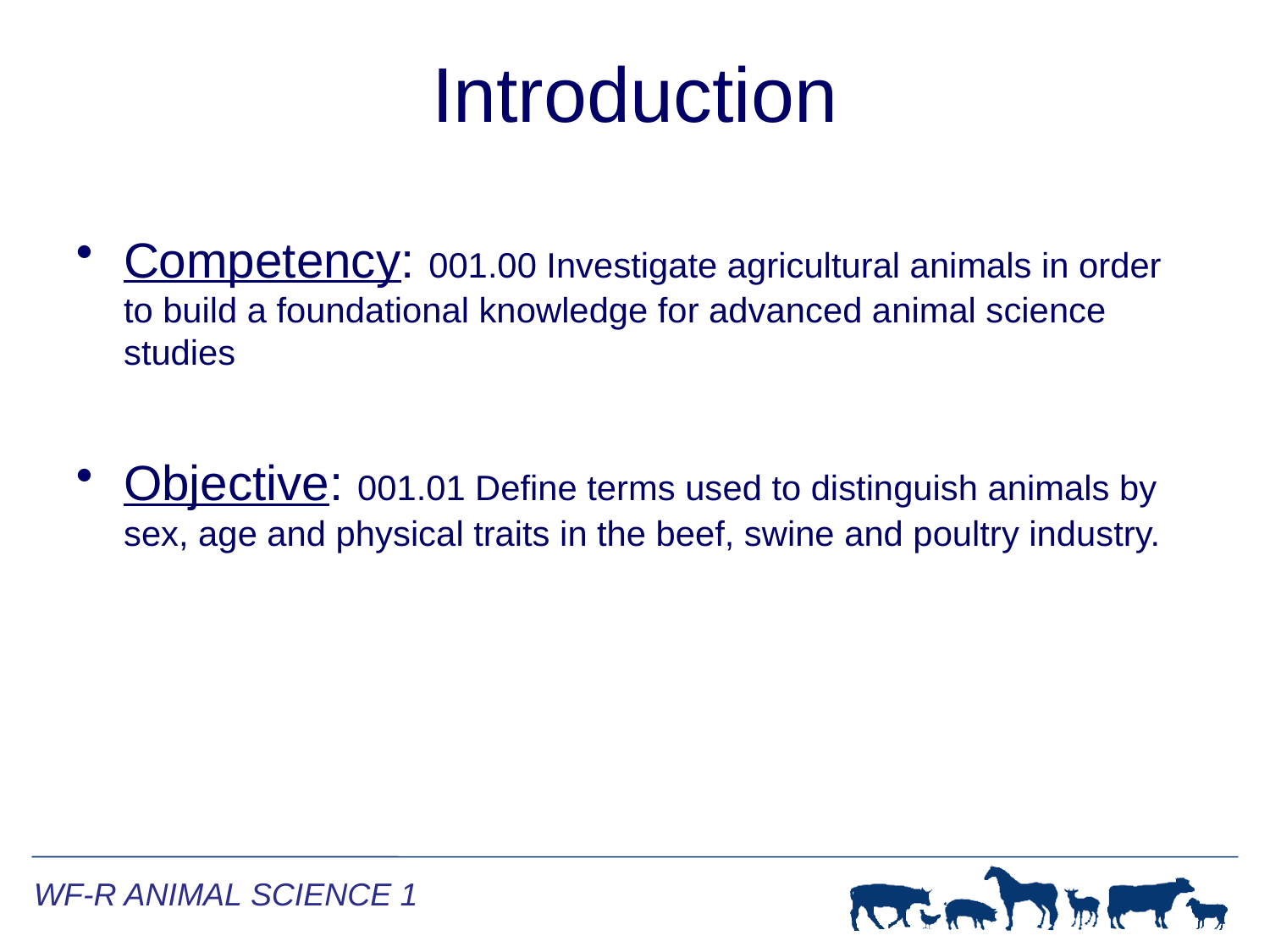

# Introduction
Competency: 001.00 Investigate agricultural animals in order to build a foundational knowledge for advanced animal science studies

Objective: 001.01 Define terms used to distinguish animals by sex, age and physical traits in the beef, swine and poultry industry.